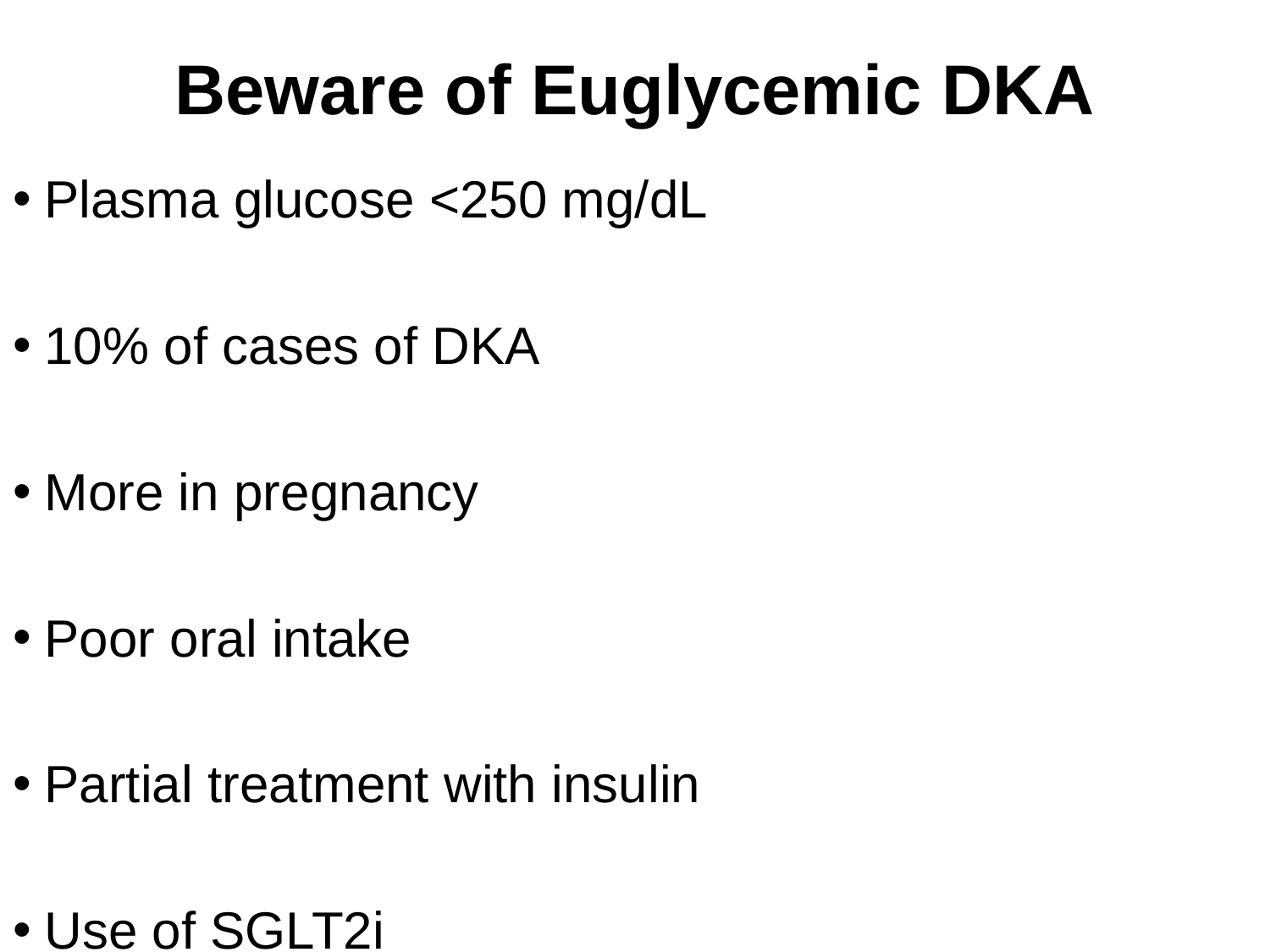

# Beware of Euglycemic DKA
Plasma glucose <250 mg/dL

10% of cases of DKA

More in pregnancy

Poor oral intake

Partial treatment with insulin

Use of SGLT2i